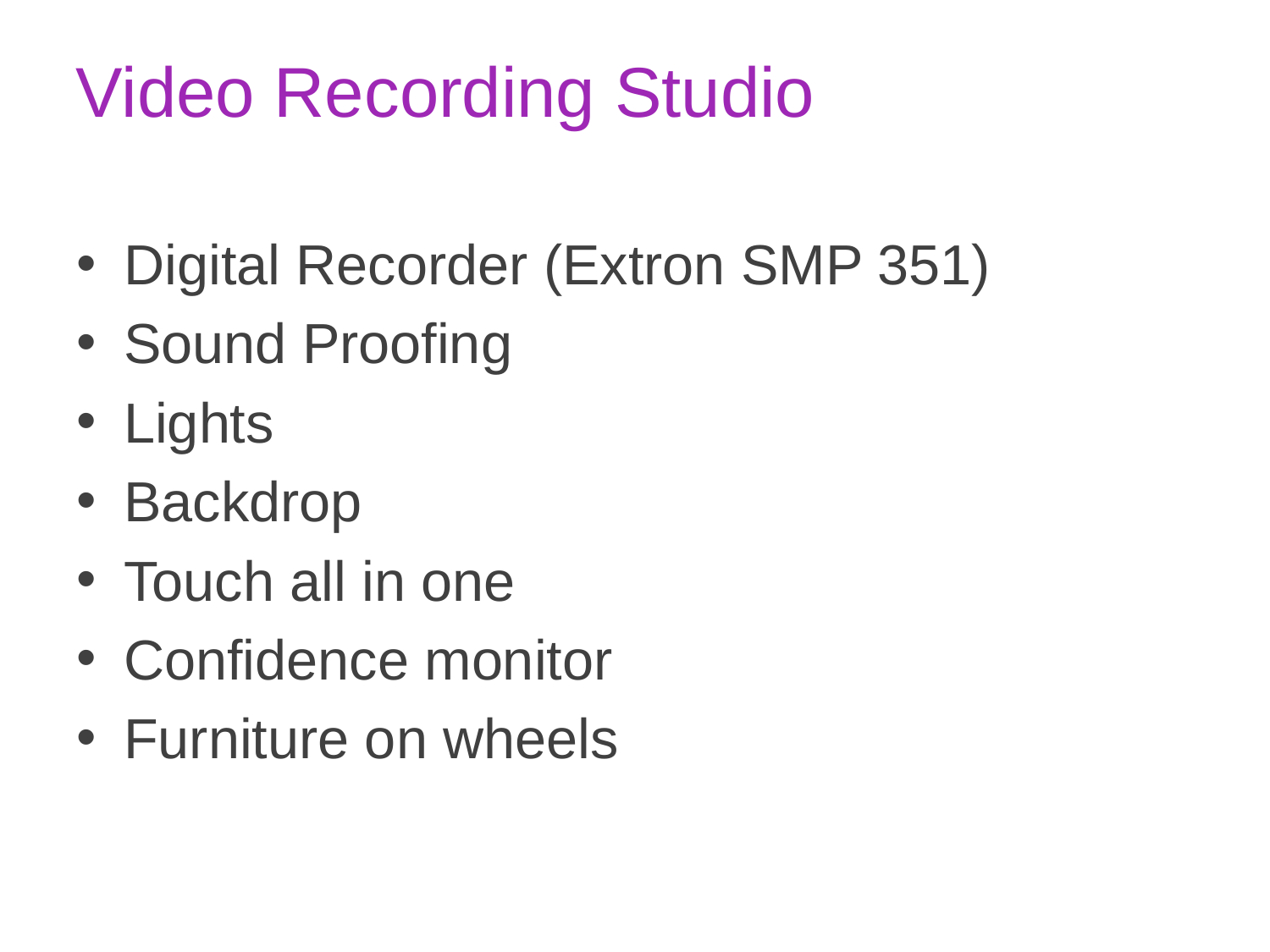

# Video Recording Studio
Digital Recorder (Extron SMP 351)
Sound Proofing
Lights
Backdrop
Touch all in one
Confidence monitor
Furniture on wheels